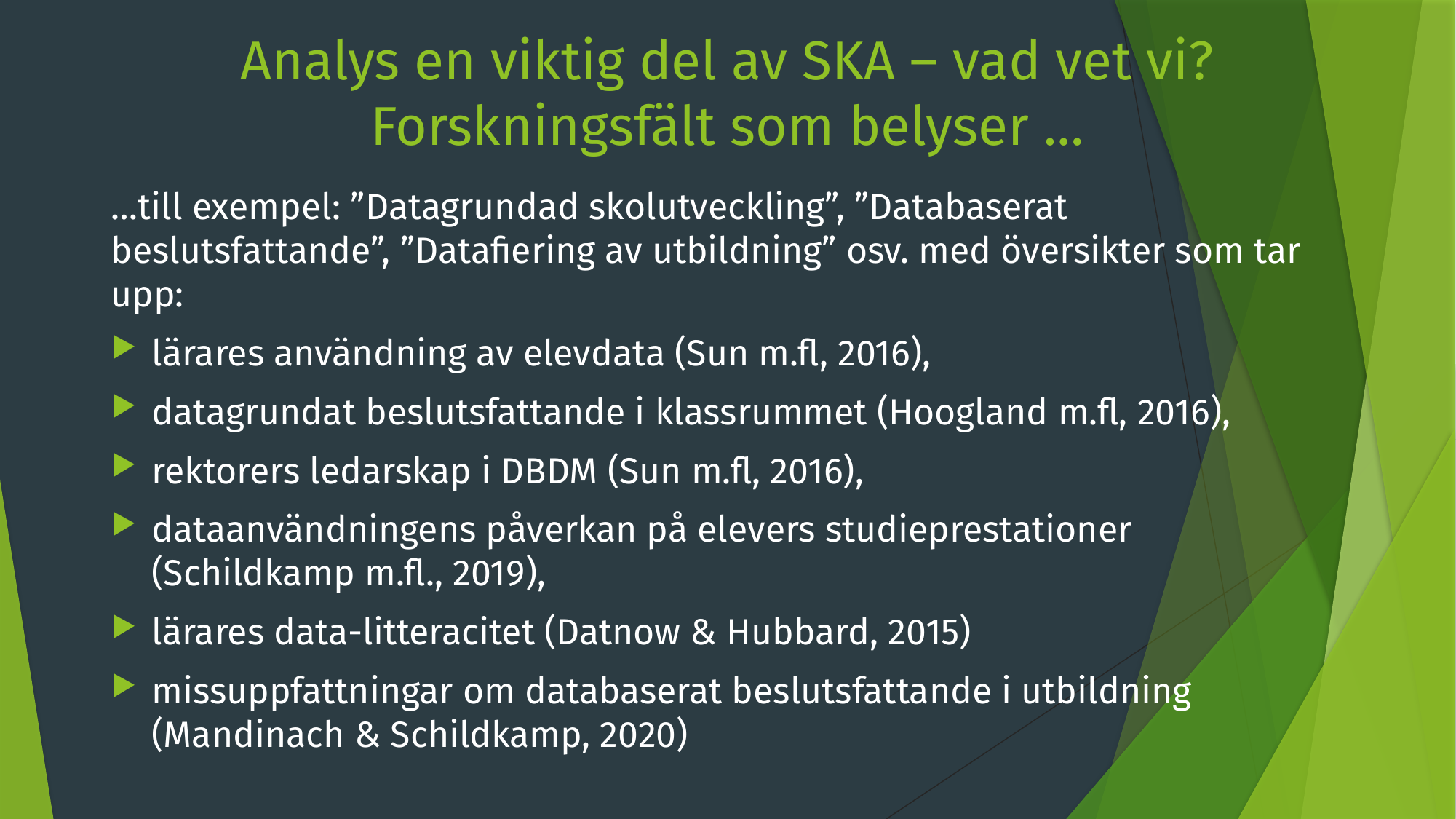

# Analys en viktig del av SKA – vad vet vi? Forskningsfält som belyser …
…till exempel: ”Datagrundad skolutveckling”, ”Databaserat beslutsfattande”, ”Datafiering av utbildning” osv. med översikter som tar upp:
lärares användning av elevdata (Sun m.fl, 2016),
datagrundat beslutsfattande i klassrummet (Hoogland m.fl, 2016),
rektorers ledarskap i DBDM (Sun m.fl, 2016),
dataanvändningens påverkan på elevers studieprestationer (Schildkamp m.fl., 2019),
lärares data-litteracitet (Datnow & Hubbard, 2015)
missuppfattningar om databaserat beslutsfattande i utbildning (Mandinach & Schildkamp, 2020)